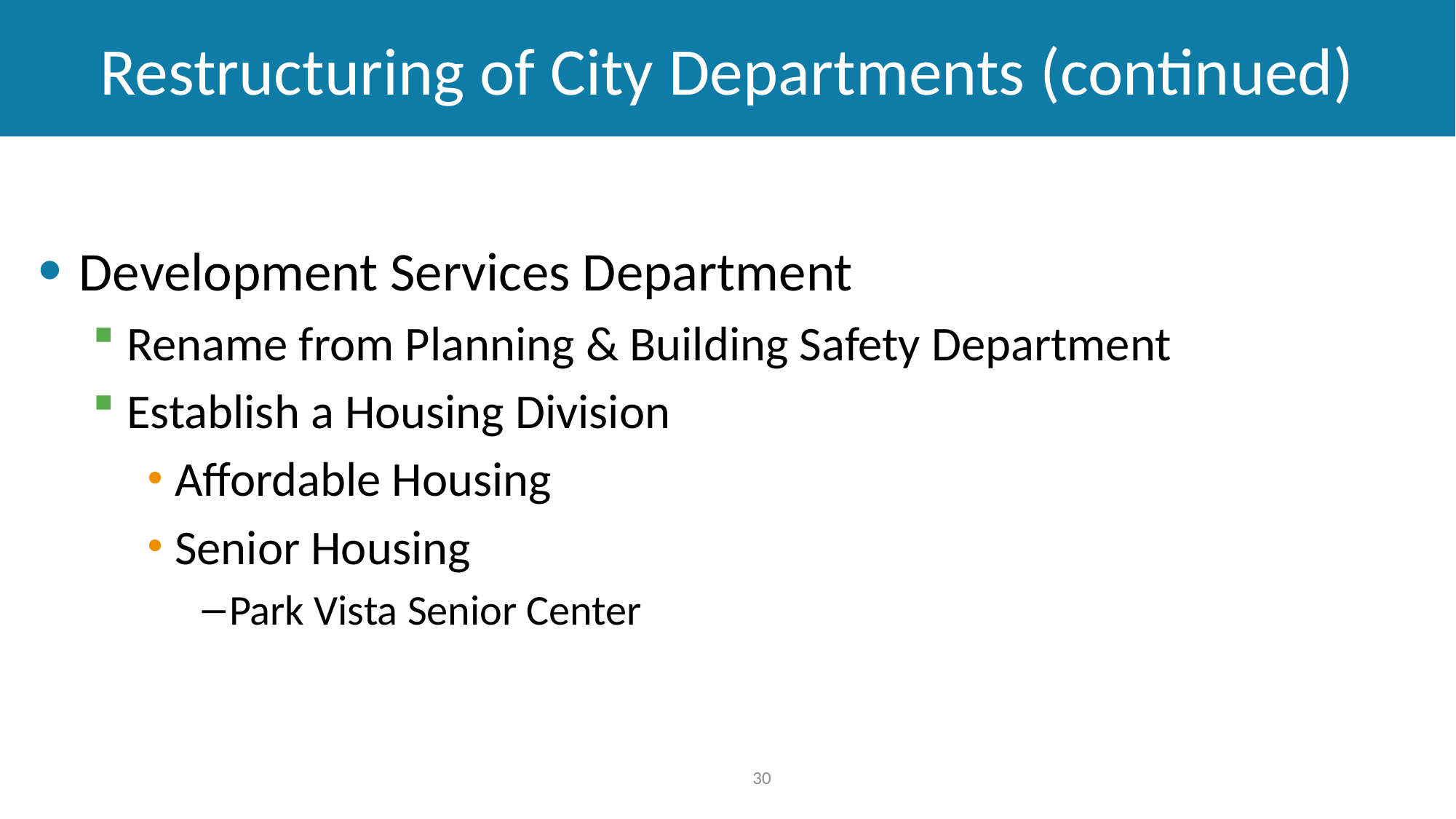

# Restructuring of City Departments (continued)

Development Services Department
Rename from Planning & Building Safety Department
Establish a Housing Division
Affordable Housing
Senior Housing
Park Vista Senior Center

30